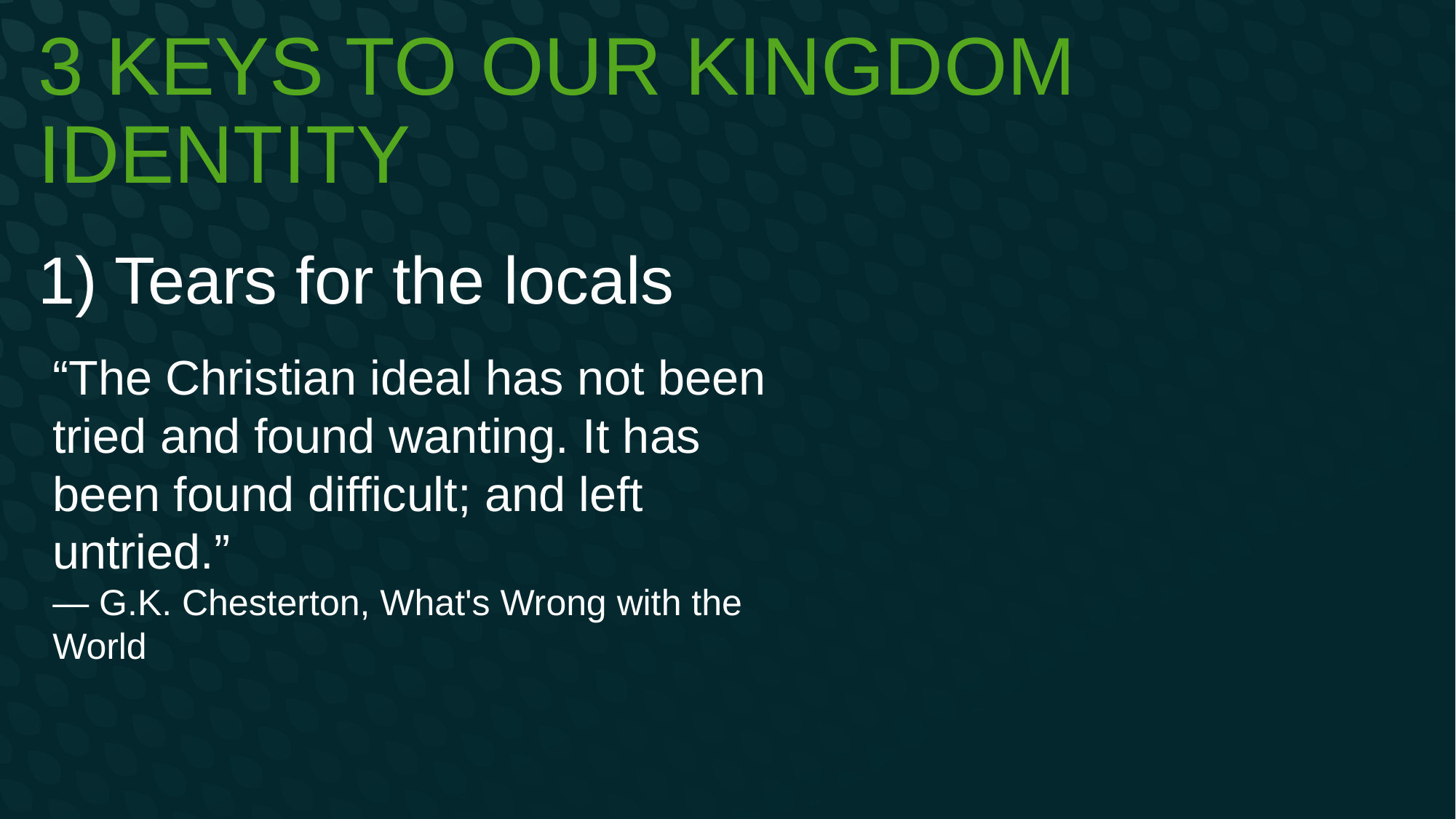

# 3 Keys to our Kingdom Identity
1) Tears for the locals
“The Christian ideal has not been tried and found wanting. It has been found difficult; and left untried.”
― G.K. Chesterton, What's Wrong with the World